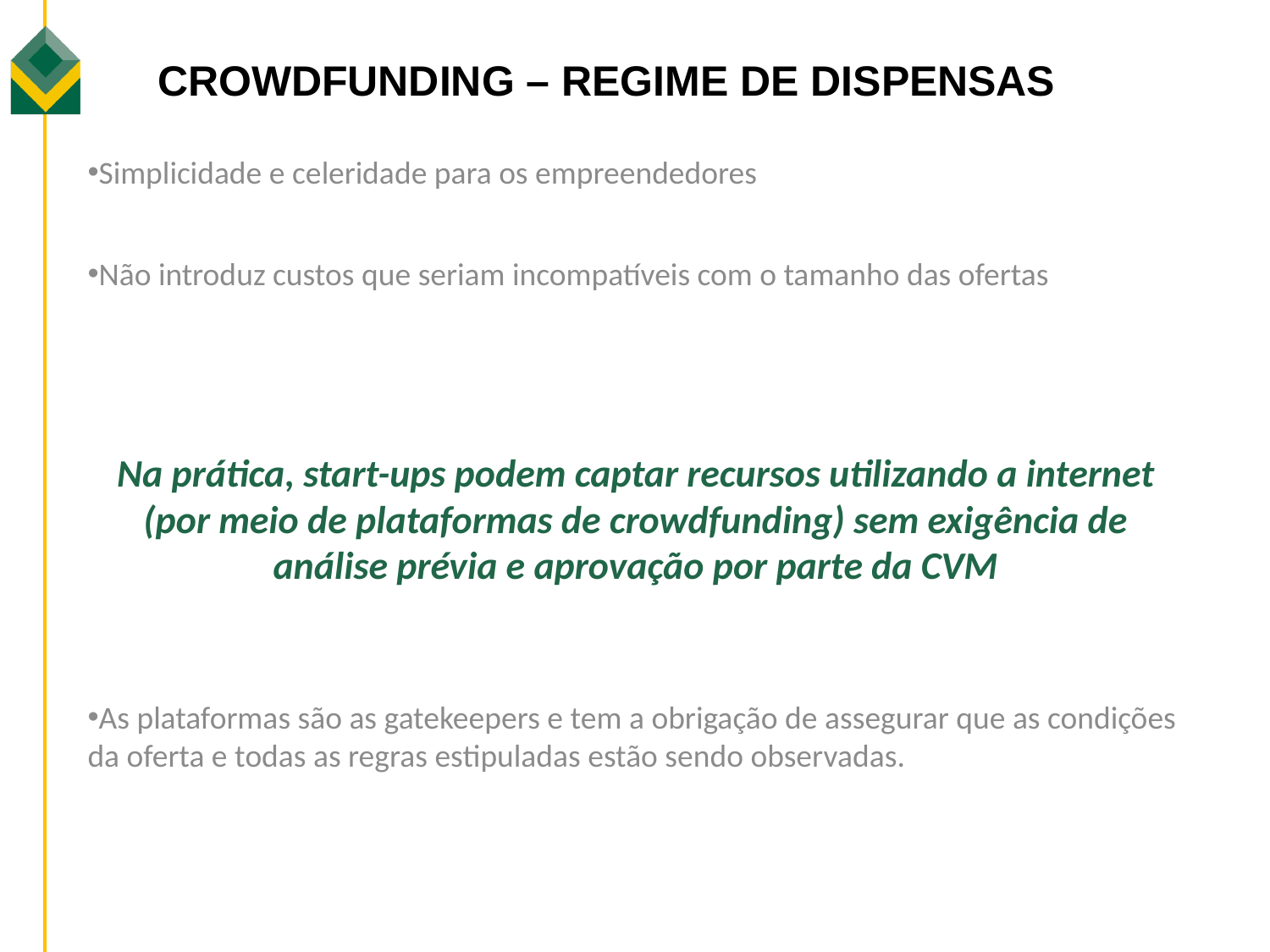

# Crowdfunding – Regime de dispensas
Simplicidade e celeridade para os empreendedores

Não introduz custos que seriam incompatíveis com o tamanho das ofertas

Na prática, start-ups podem captar recursos utilizando a internet (por meio de plataformas de crowdfunding) sem exigência de análise prévia e aprovação por parte da CVM

As plataformas são as gatekeepers e tem a obrigação de assegurar que as condições da oferta e todas as regras estipuladas estão sendo observadas.